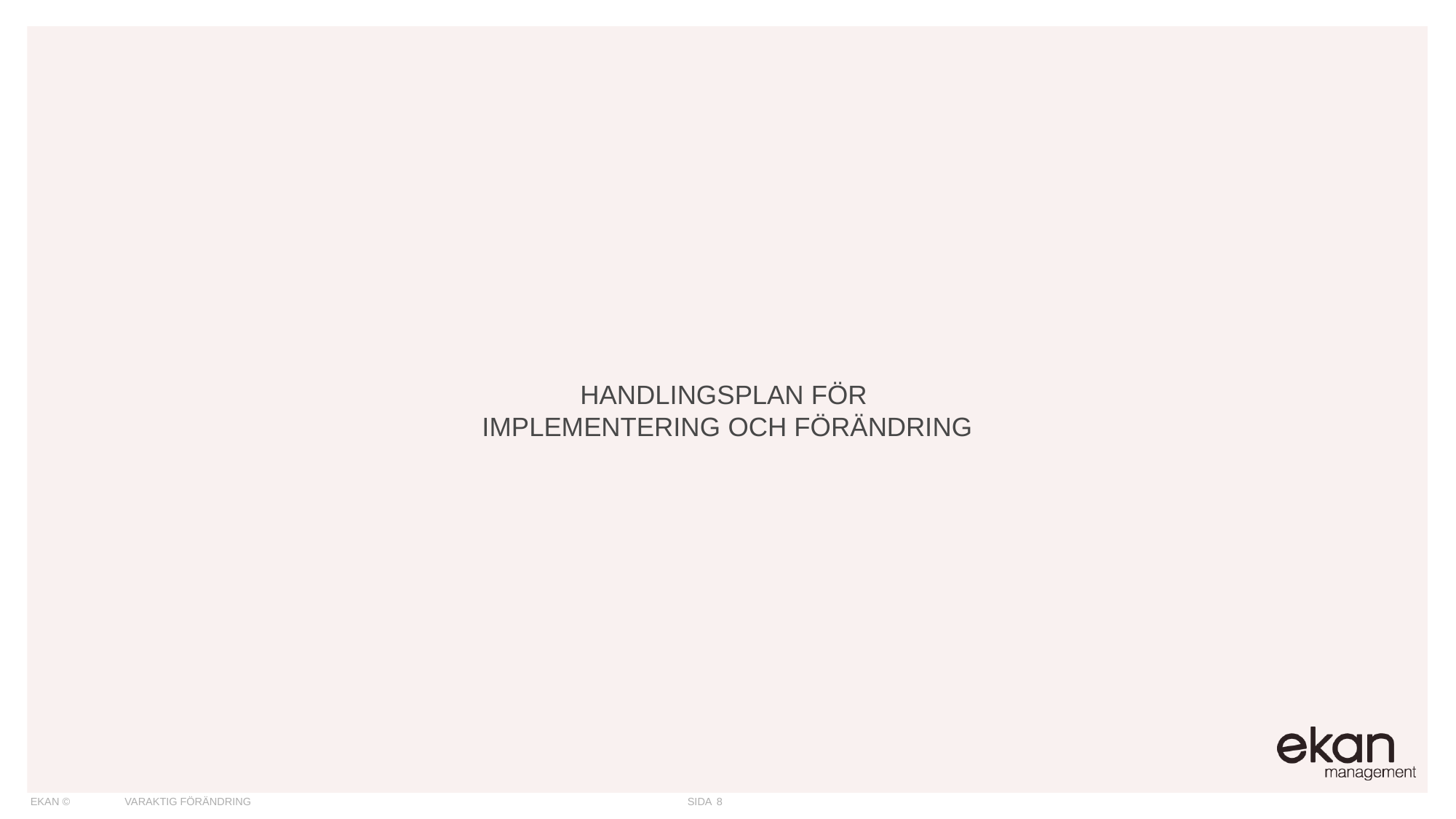

# Handlingsplan för implementering och förändring
Varaktig förändring
8